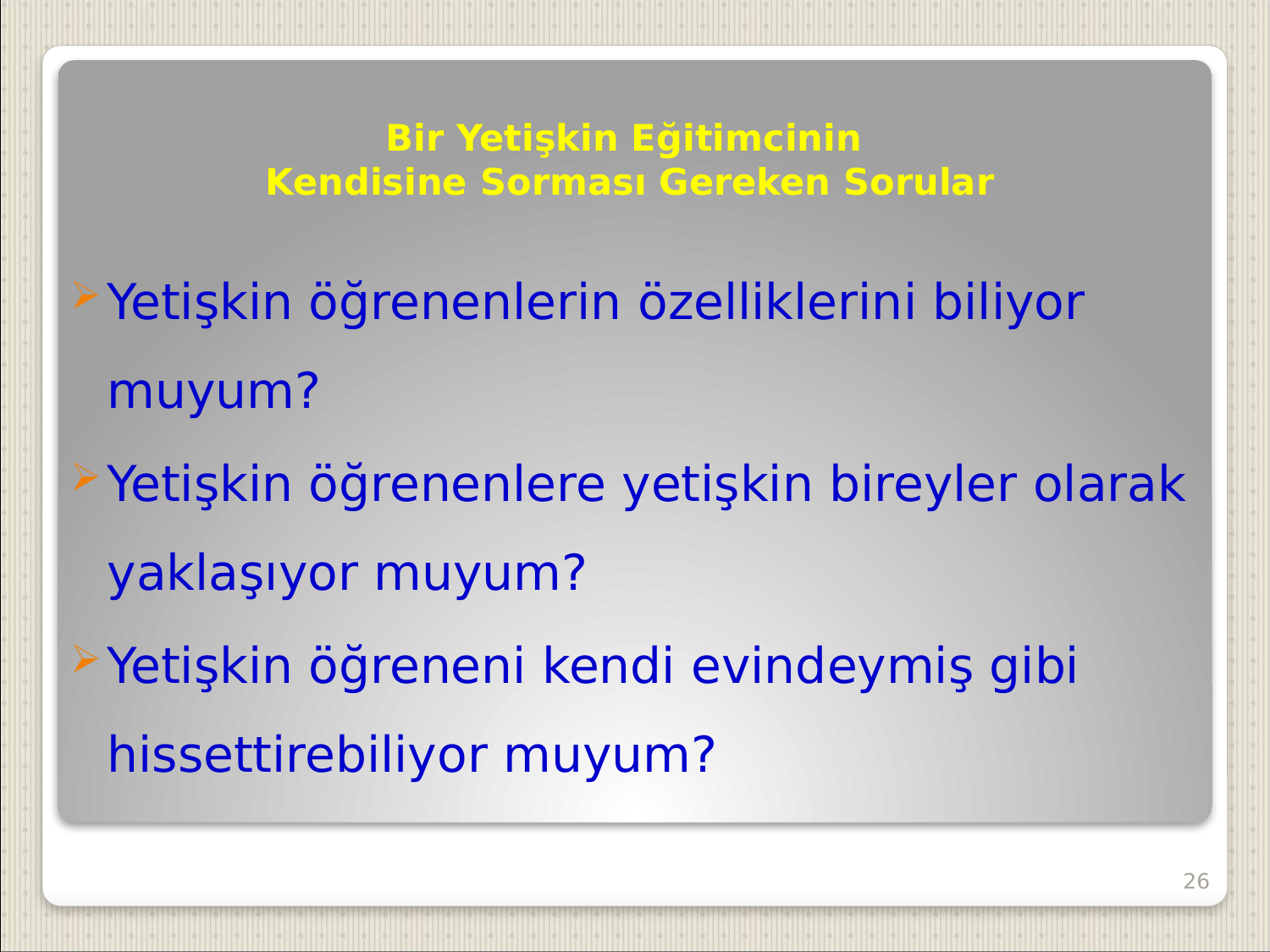

# Bir Yetişkin Eğitimcinin Kendisine Sorması Gereken Sorular
Yetişkin öğrenenlerin özelliklerini biliyor muyum?
Yetişkin öğrenenlere yetişkin bireyler olarak yaklaşıyor muyum?
Yetişkin öğreneni kendi evindeymiş gibi hissettirebiliyor muyum?

26